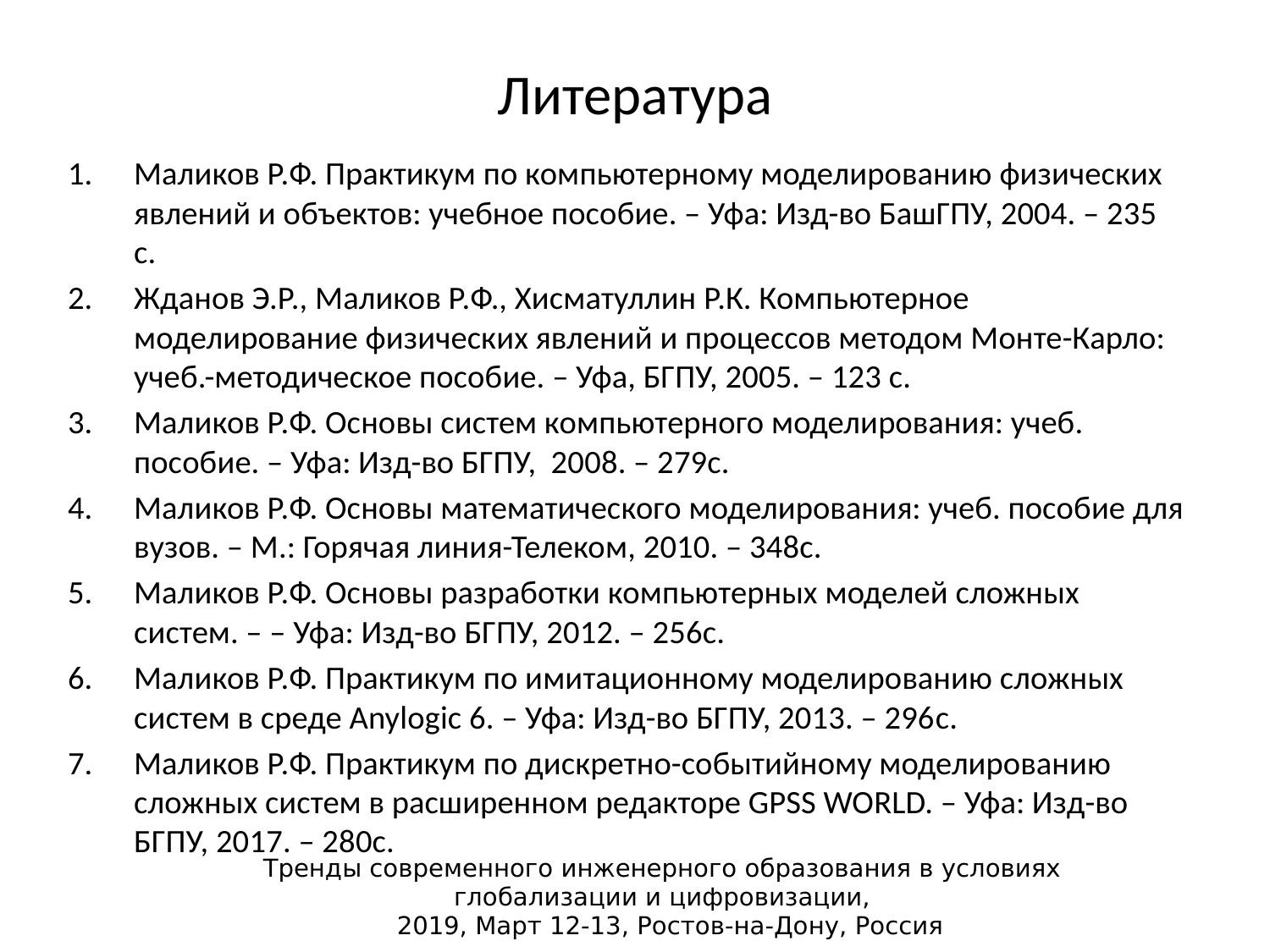

# Литература
Маликов Р.Ф. Практикум по компьютерному моделированию физических явлений и объектов: учебное пособие. – Уфа: Изд-во БашГПУ, 2004. – 235 с.
Жданов Э.Р., Маликов Р.Ф., Хисматуллин Р.К. Компьютерное моделирование физических явлений и процессов методом Монте-Карло: учеб.-методическое пособие. – Уфа, БГПУ, 2005. – 123 с.
Маликов Р.Ф. Основы систем компьютерного моделирования: учеб. пособие. – Уфа: Изд-во БГПУ,  2008. – 279с.
Маликов Р.Ф. Основы математического моделирования: учеб. пособие для вузов. – М.: Горячая линия-Телеком, 2010. – 348с.
Маликов Р.Ф. Основы разработки компьютерных моделей сложных систем. – – Уфа: Изд-во БГПУ, 2012. – 256с.
Маликов Р.Ф. Практикум по имитационному моделированию сложных систем в среде Anylogic 6. – Уфа: Изд-во БГПУ, 2013. – 296c.
Маликов Р.Ф. Практикум по дискретно-событийному моделированию сложных систем в расширенном редакторе GPSS WORLD. – Уфа: Изд-во БГПУ, 2017. – 280с.
Тренды современного инженерного образования в условиях
глобализации и цифровизации,
 2019, Март 12-13, Ростов-на-Дону, Россия